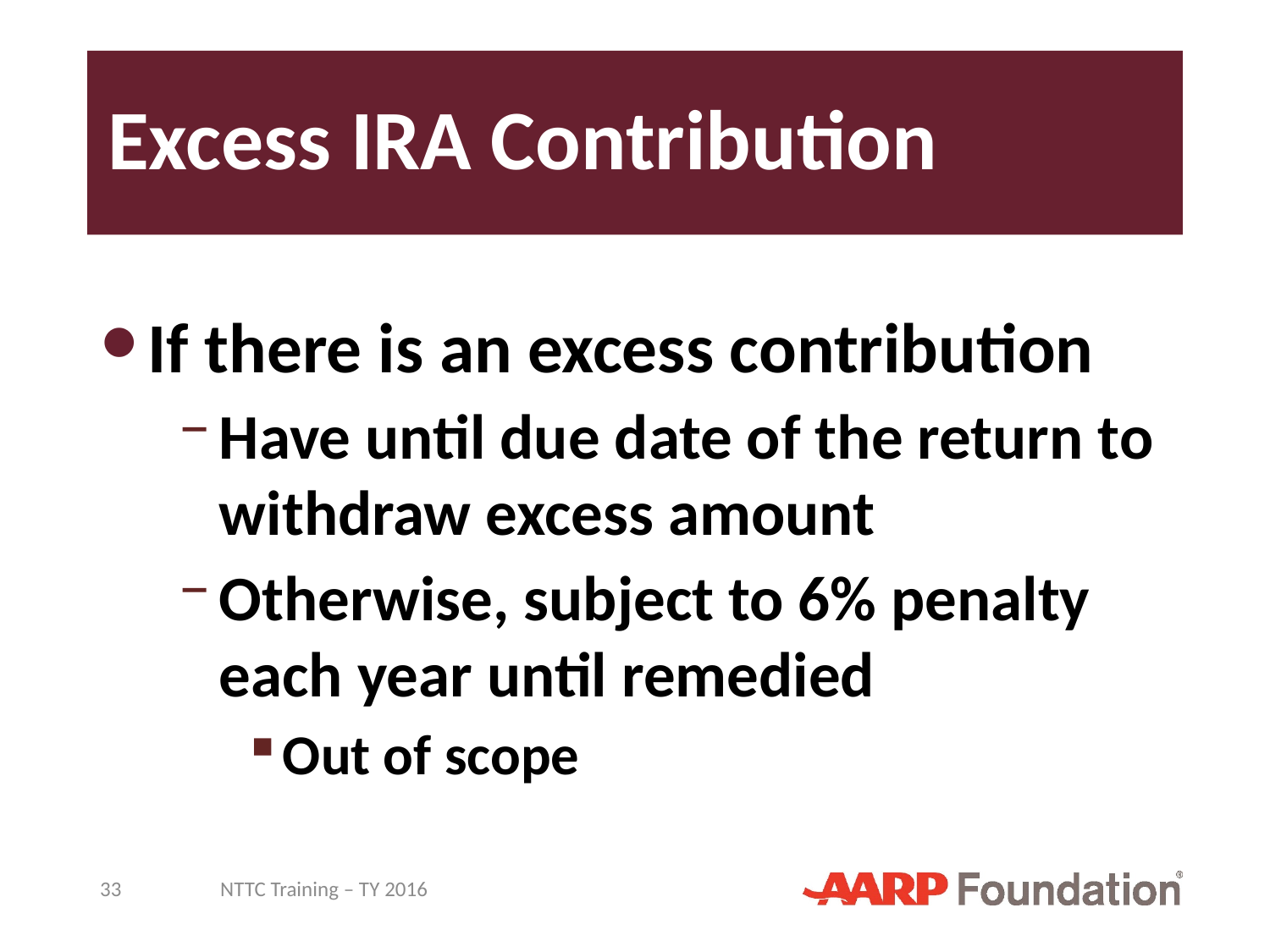

# Excess IRA Contribution
If there is an excess contribution
Have until due date of the return to withdraw excess amount
Otherwise, subject to 6% penalty each year until remedied
Out of scope

33
NTTC Training – TY 2016